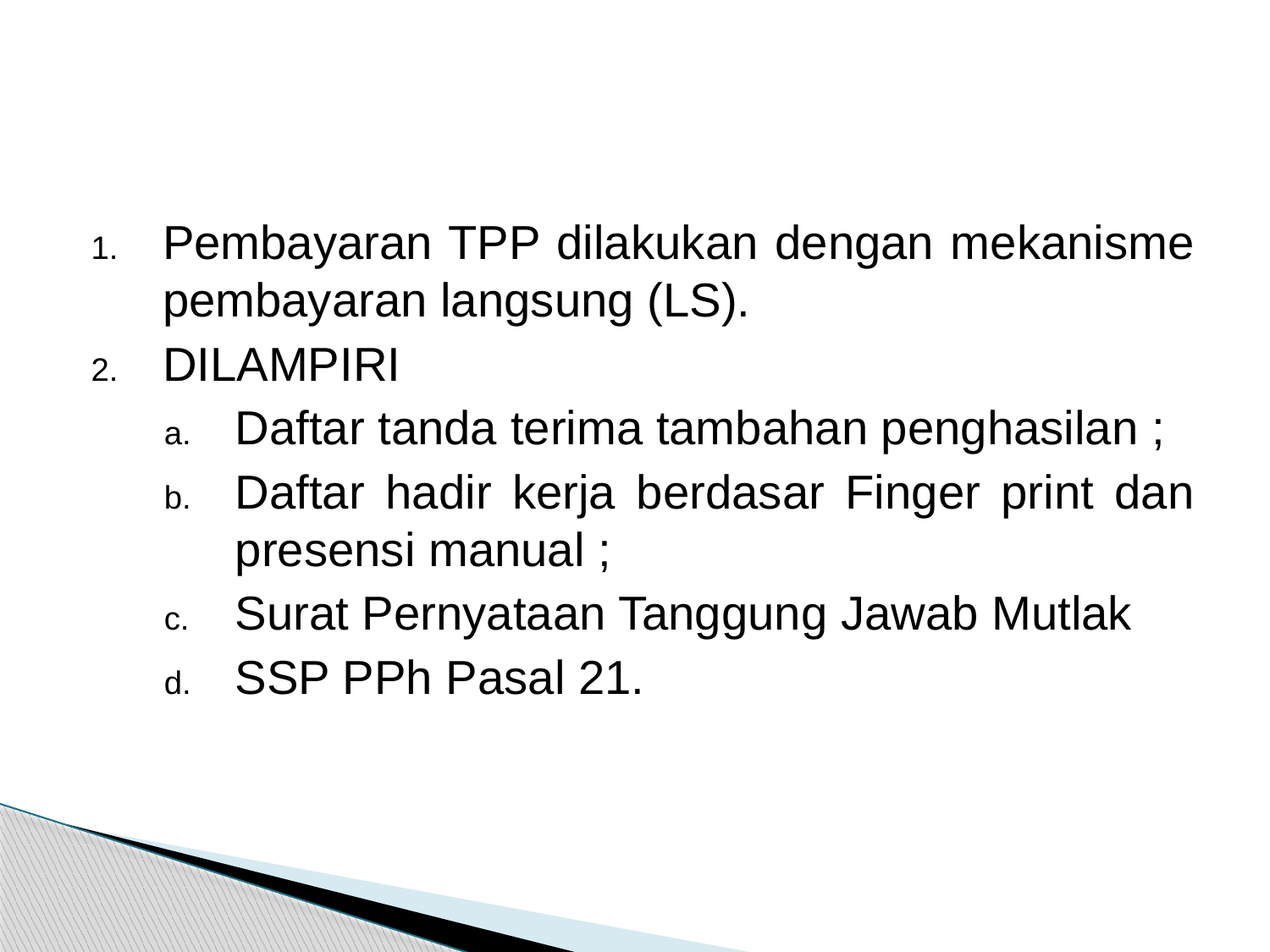

#
Pembayaran TPP dilakukan dengan mekanisme pembayaran langsung (LS).
DILAMPIRI
Daftar tanda terima tambahan penghasilan ;
Daftar hadir kerja berdasar Finger print dan presensi manual ;
Surat Pernyataan Tanggung Jawab Mutlak
SSP PPh Pasal 21.